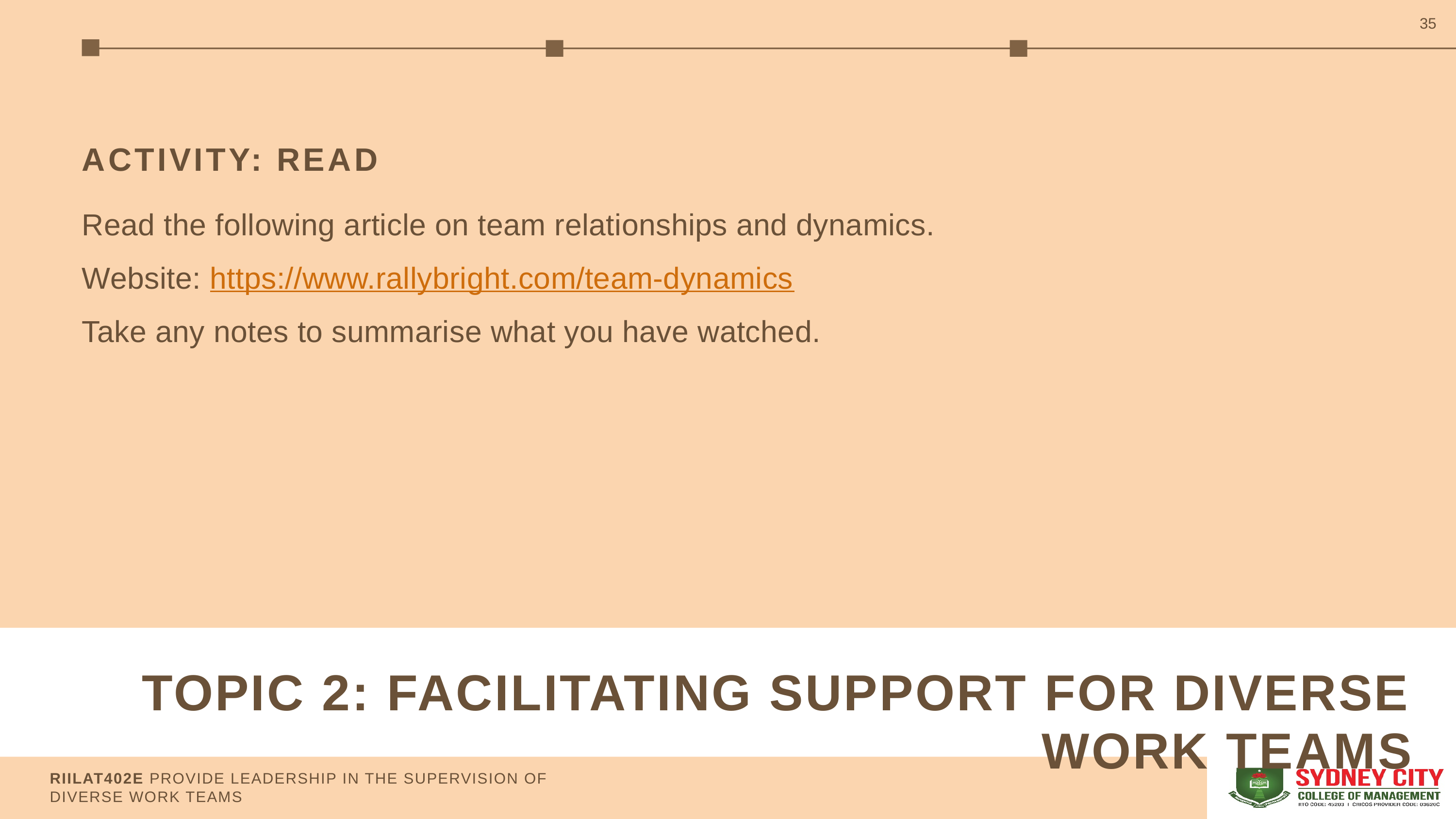

35

ACTIVITY: READ
Read the following article on team relationships and dynamics.
Website: https://www.rallybright.com/team-dynamics
Take any notes to summarise what you have watched.

TOPIC 2: FACILITATING SUPPORT FOR DIVERSE WORK TEAMS
RIILAT402E PROVIDE LEADERSHIP IN THE SUPERVISION OF DIVERSE WORK TEAMS